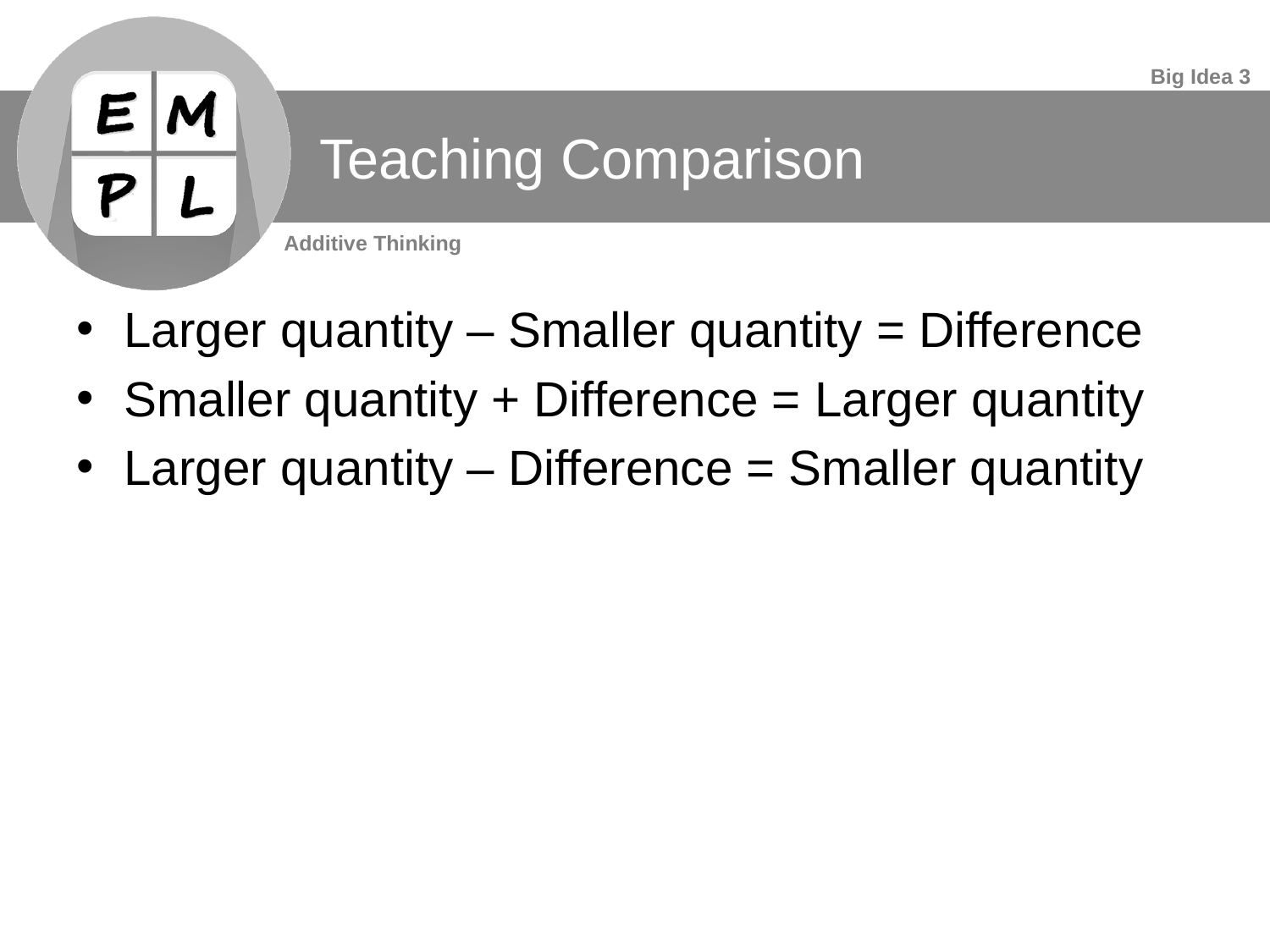

# Teaching Comparison
Larger quantity – Smaller quantity = Difference
Smaller quantity + Difference = Larger quantity
Larger quantity – Difference = Smaller quantity